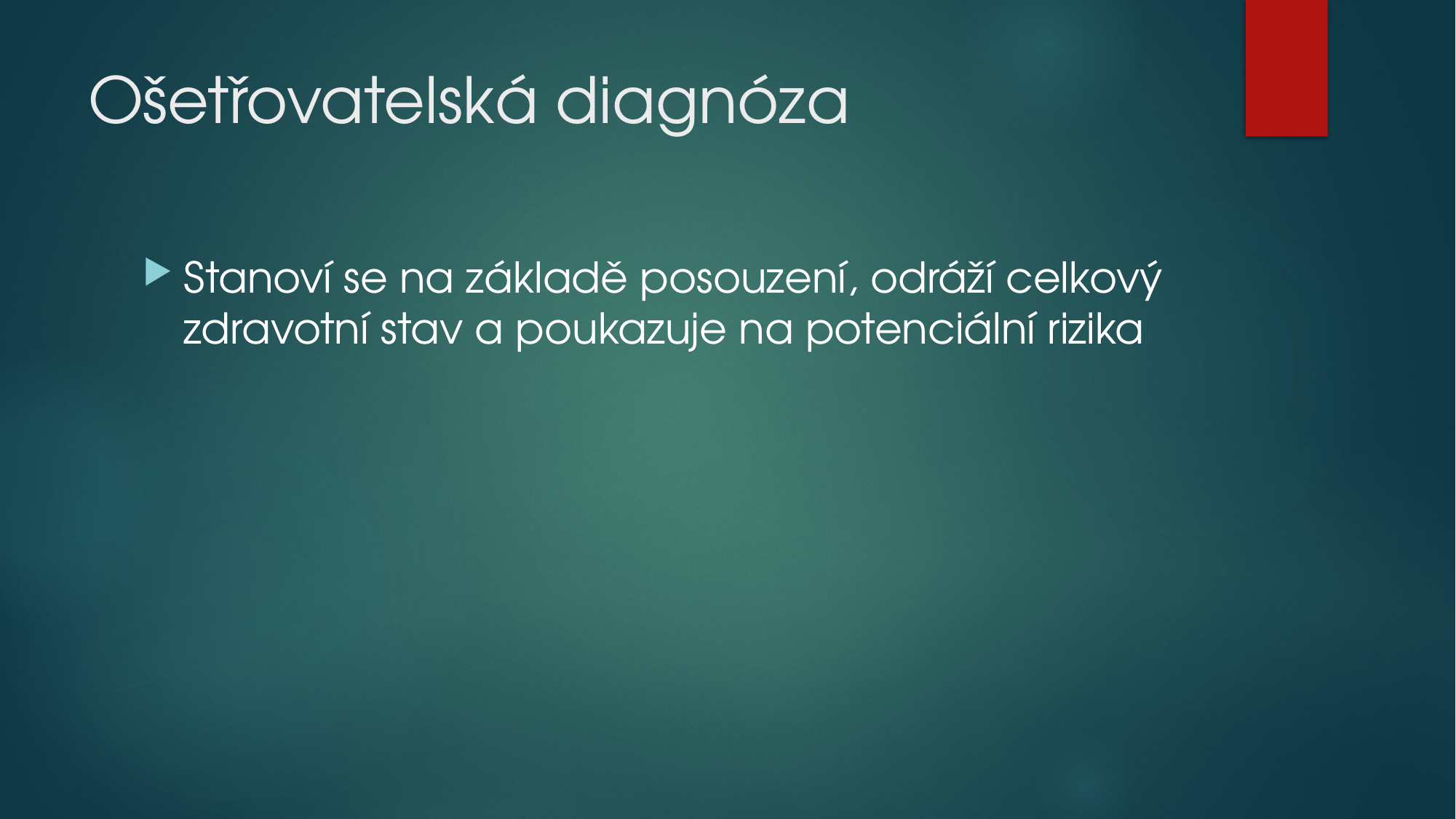

# Ošetřovatelská diagnóza
Stanoví se na základě posouzení, odráží celkový zdravotní stav a poukazuje na potenciální rizika